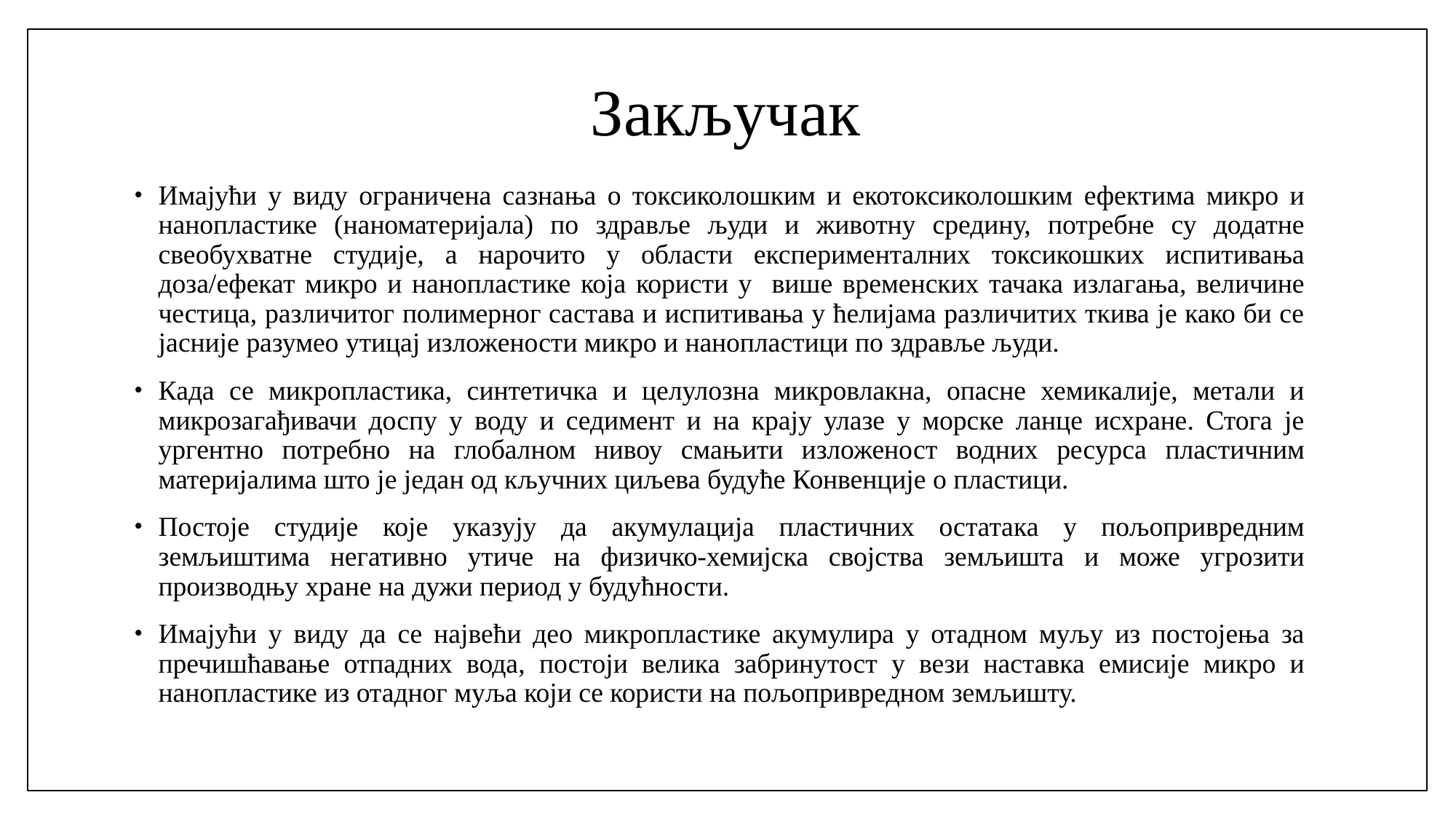

# Закључак
Имајући у виду ограничена сазнања о токсиколошким и екотоксиколошким ефектима микро и нанопластике (наноматеријала) по здравље људи и животну средину, потребне су додатне свеобухватне студије, а нарочито у области експерименталних токсикошких испитивања доза/ефекат микро и нанопластике која користи у  више временских тачака излагања, величине честица, различитог полимерног састава и испитивања у ћелијама различитих ткива је како би се јасније разумео утицај изложености микро и нанопластици по здравље људи.
Када се микропластика, синтетичка и целулозна микровлакна, опасне хемикалије, метали и микрозагађивачи доспу у воду и седимент и на крају улазе у морске ланце исхране. Стога је ургентно потребно на глобалном нивоу смањити изложеност водних ресурса пластичним материјалима што је један од кључних циљева будуће Конвенције о пластици.
Постоје студије које указују да акумулација пластичних остатака у пољопривредним земљиштима негативно утиче на физичко-хемијска својства земљишта и може угрозити производњу хране на дужи период у будућности.
Имајући у виду да се највећи део микропластике акумулира у отадном муљу из постојења за пречишћавање отпадних вода, постоји велика забринутост у вези наставка емисије микро и нанопластике из отадног муља који се користи на пољопривредном земљишту.